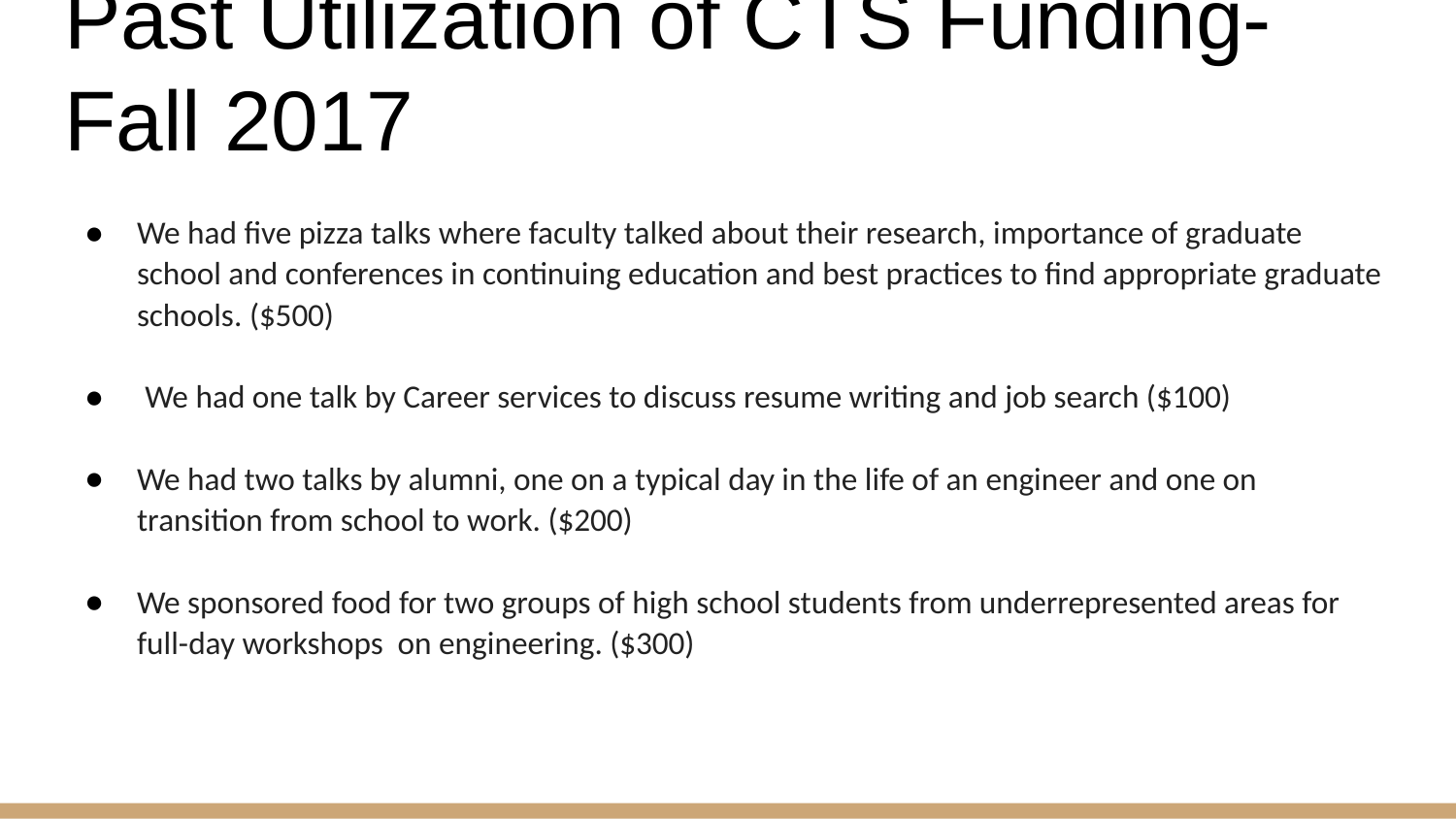

# Past Utilization of CTS Funding- Fall 2017
We had five pizza talks where faculty talked about their research, importance of graduate school and conferences in continuing education and best practices to find appropriate graduate schools. ($500)

 We had one talk by Career services to discuss resume writing and job search ($100)

We had two talks by alumni, one on a typical day in the life of an engineer and one on transition from school to work. ($200)

We sponsored food for two groups of high school students from underrepresented areas for full-day workshops  on engineering. ($300)